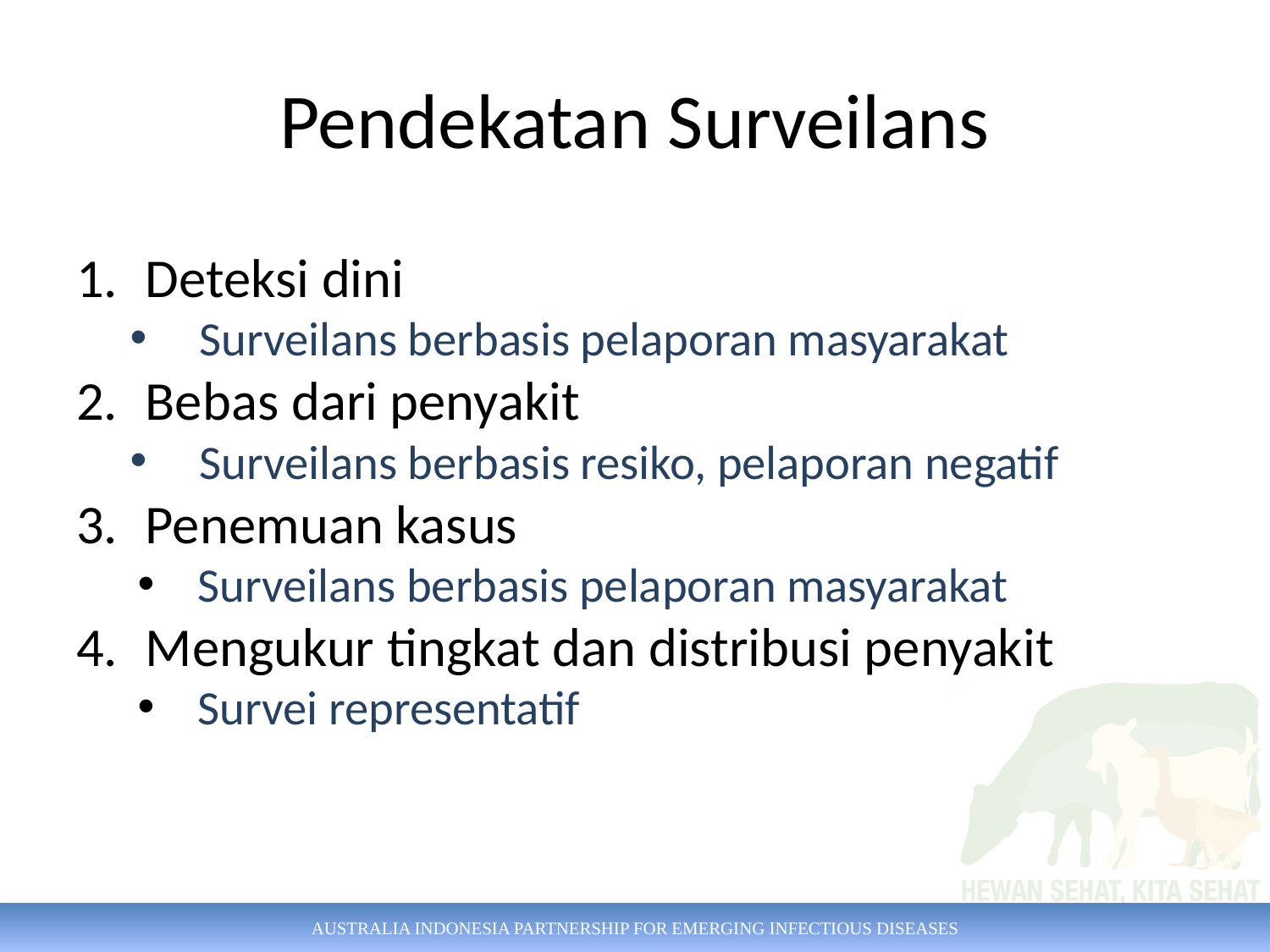

# Pendekatan Surveilans
Deteksi dini
Surveilans berbasis pelaporan masyarakat
Bebas dari penyakit
Surveilans berbasis resiko, pelaporan negatif
Penemuan kasus
  Surveilans berbasis pelaporan masyarakat
Mengukur tingkat dan distribusi penyakit
  Survei representatif